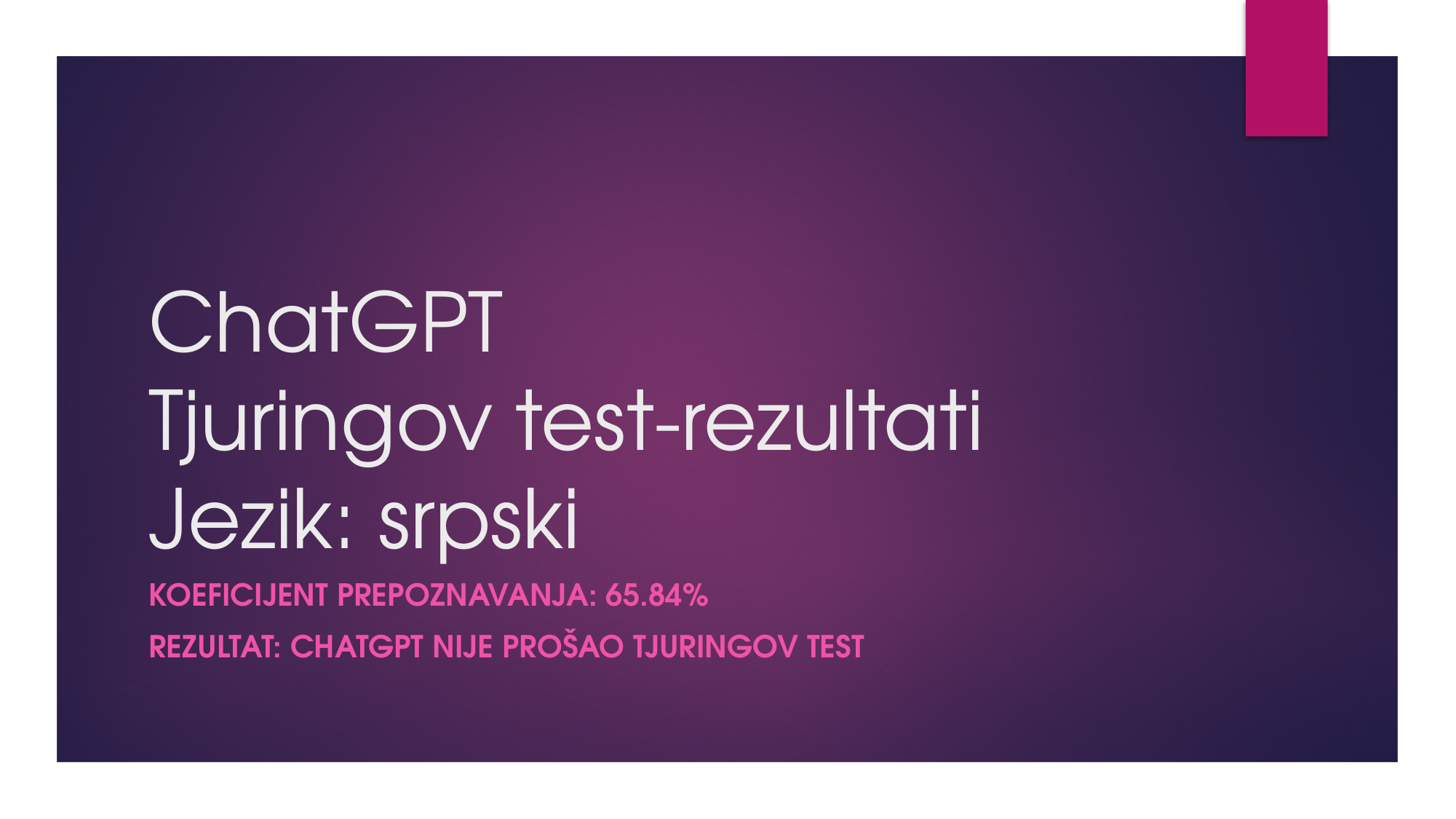

# ChatGPT Tjuringov test-rezultati Jezik: srpski
KOEFICIJENT PREPOZNAVANJA: 65.84%
Rezultat: CHATGPT nije prošao Tjuringov test